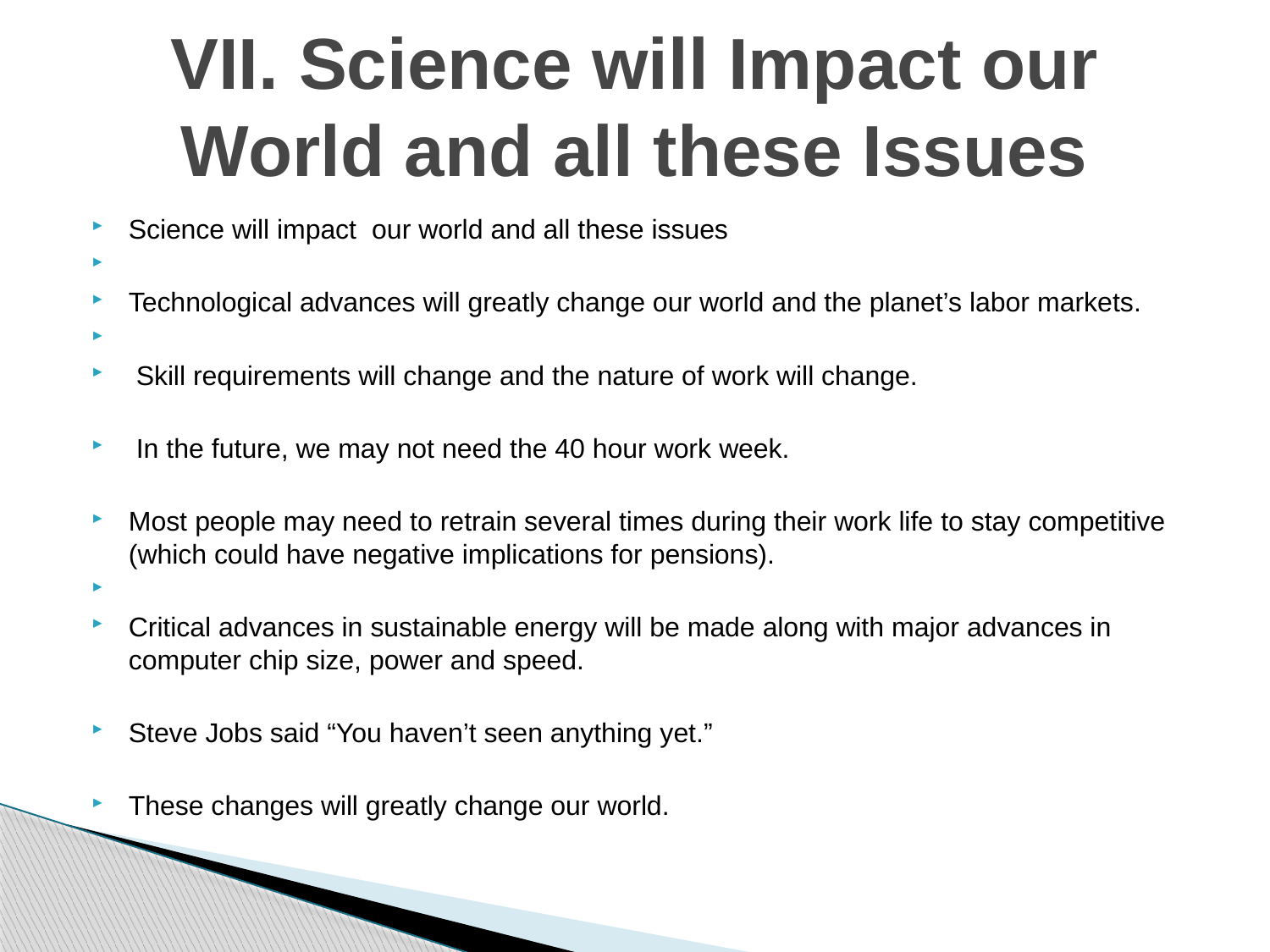

# VII. Science will Impact our World and all these Issues
Science will impact  our world and all these issues

Technological advances will greatly change our world and the planet’s labor markets.

 Skill requirements will change and the nature of work will change.

 In the future, we may not need the 40 hour work week.

Most people may need to retrain several times during their work life to stay competitive (which could have negative implications for pensions).

Critical advances in sustainable energy will be made along with major advances in computer chip size, power and speed.

Steve Jobs said “You haven’t seen anything yet.”

These changes will greatly change our world.